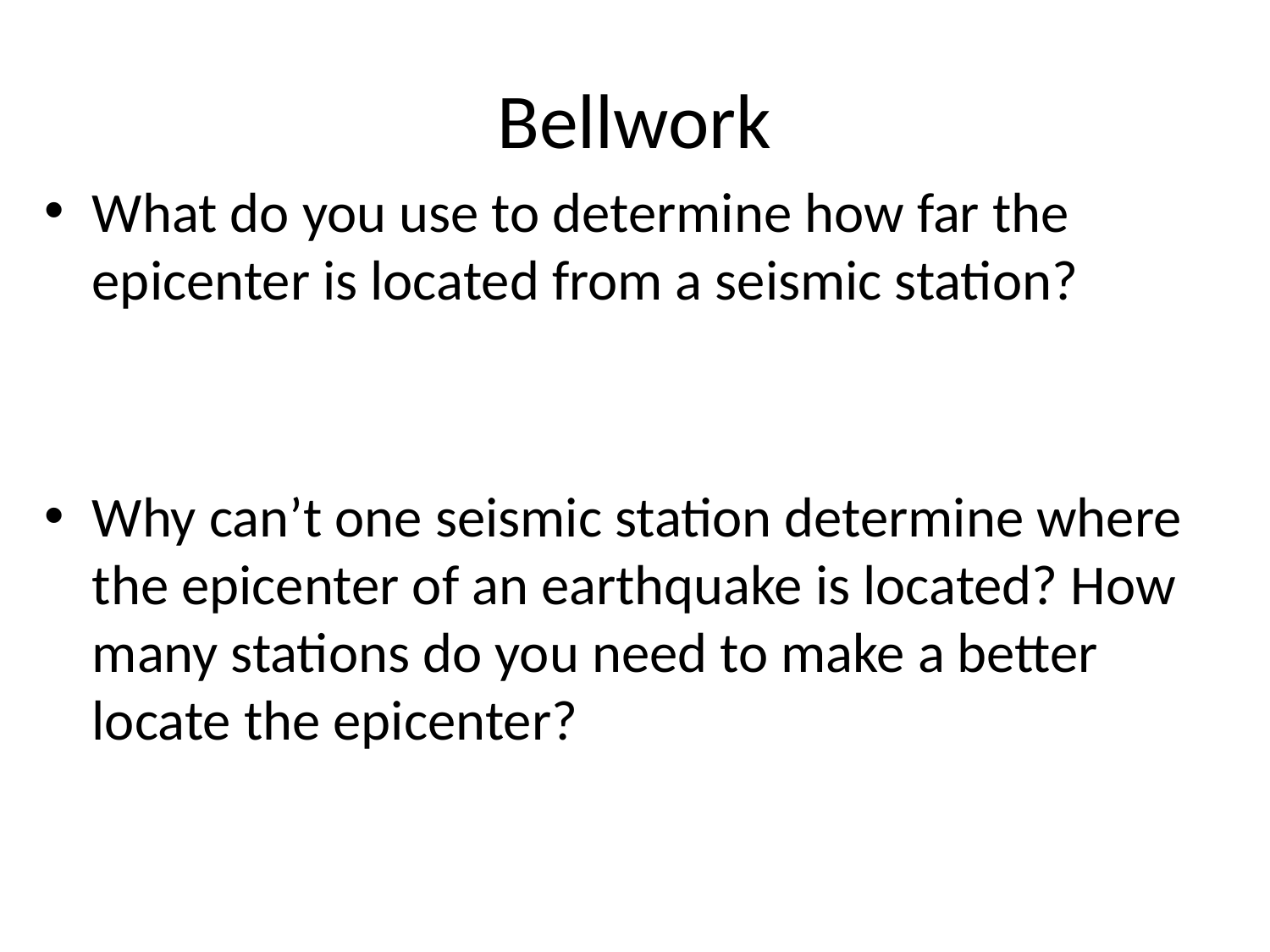

# Bellwork
What do you use to determine how far the epicenter is located from a seismic station?

Why can’t one seismic station determine where the epicenter of an earthquake is located? How many stations do you need to make a better locate the epicenter?